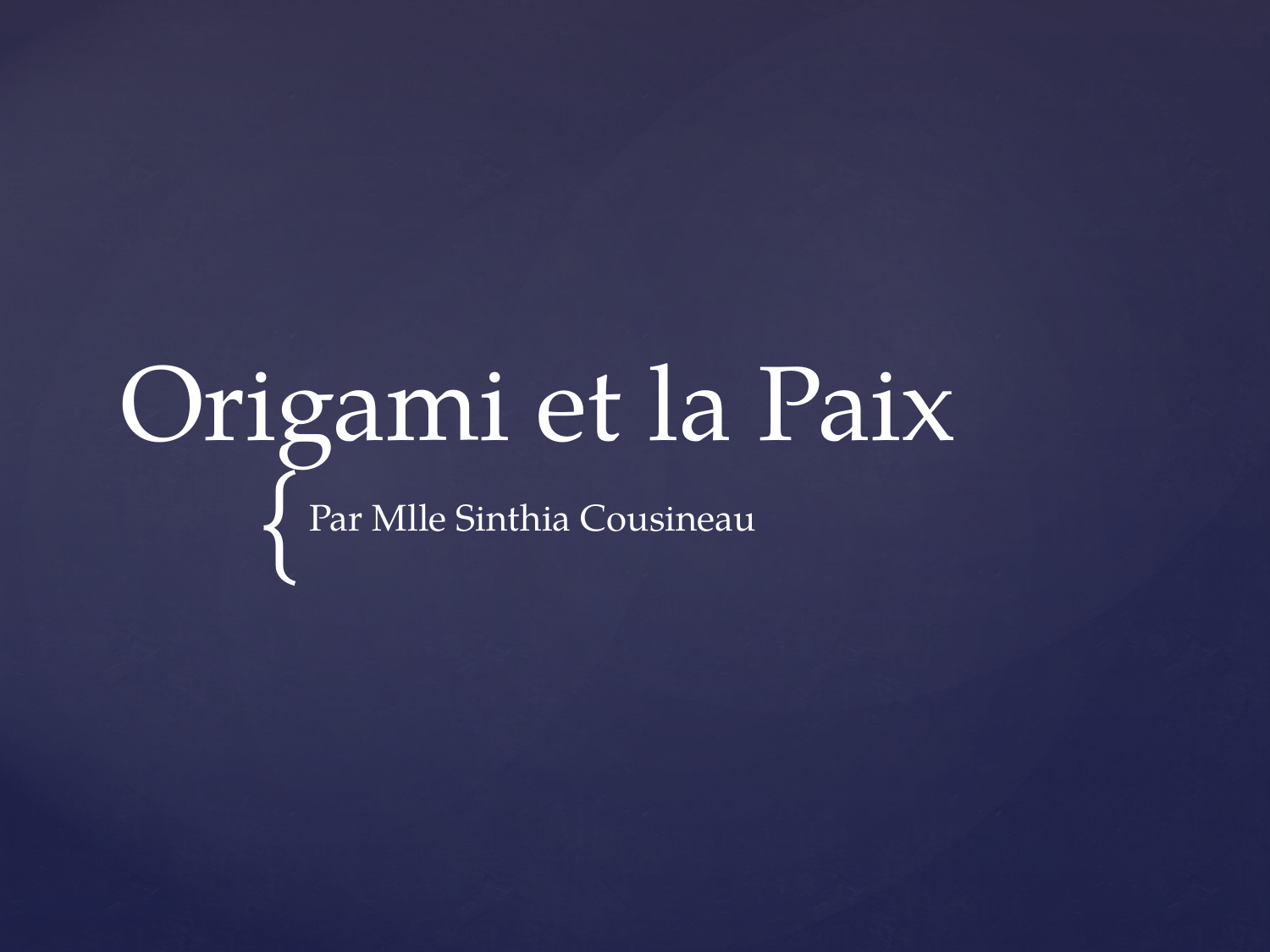

# Origami et la Paix
Par Mlle Sinthia Cousineau